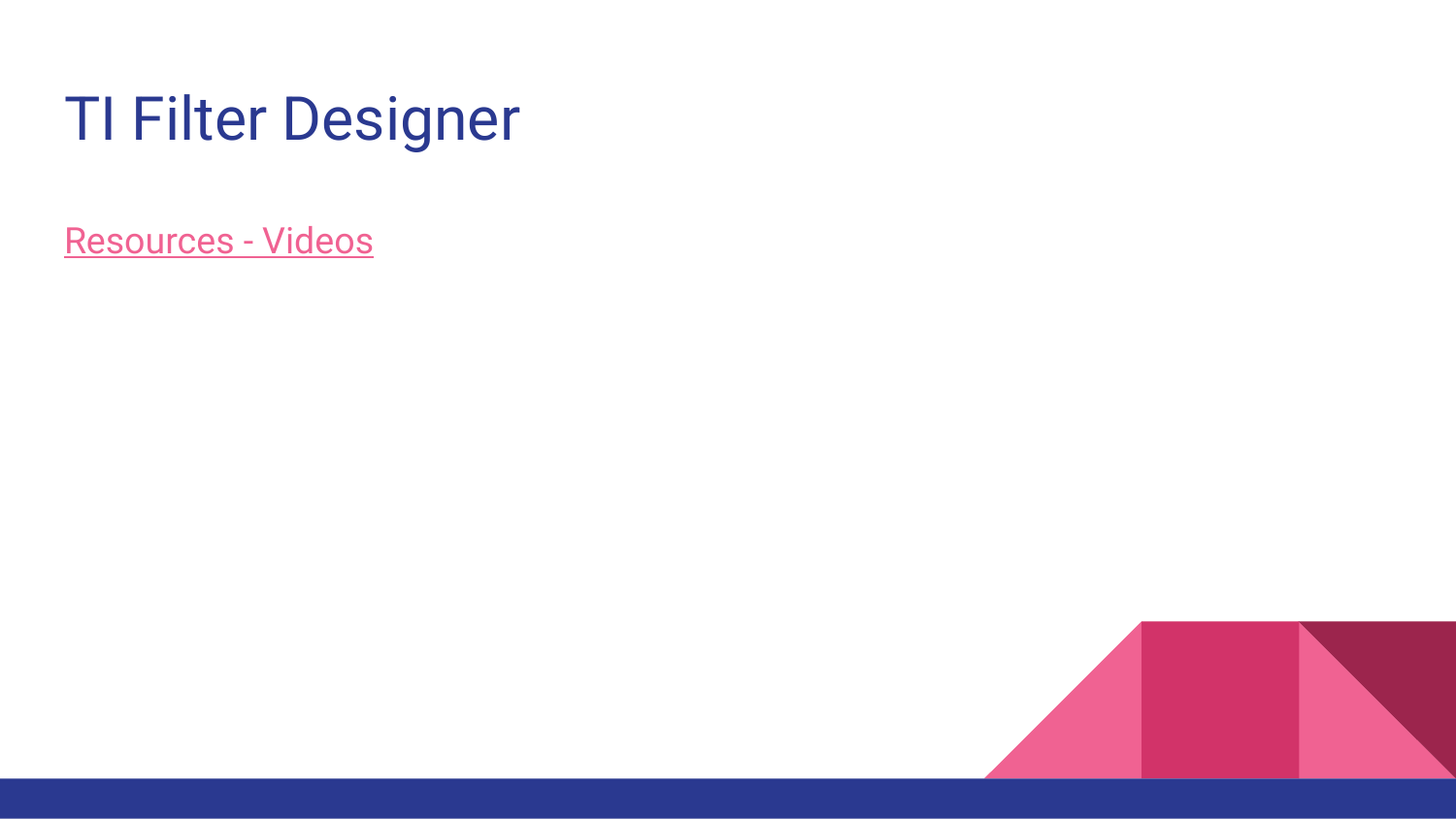

# TI Filter Designer
Resources - Videos